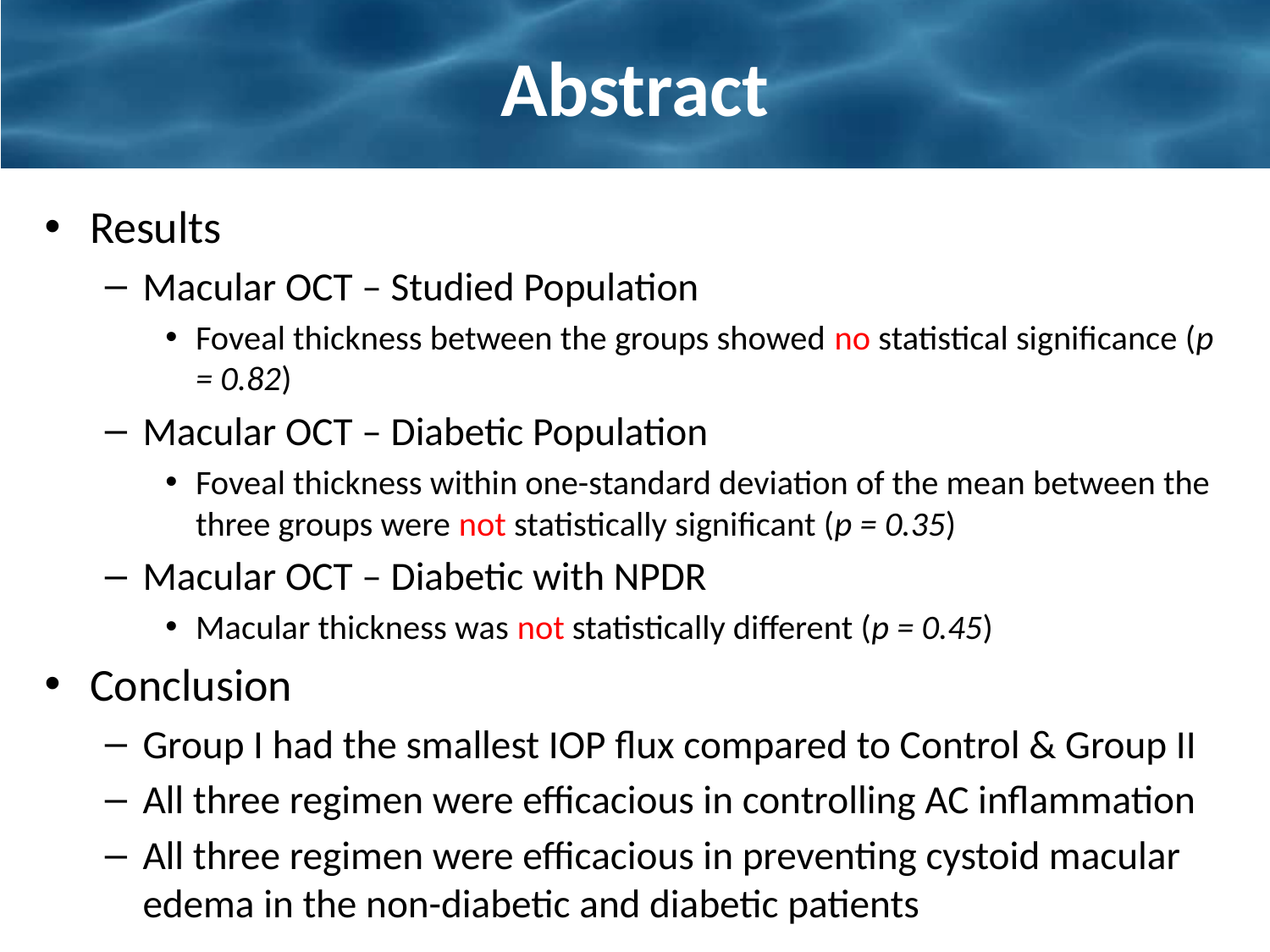

# Abstract
Results
Macular OCT – Studied Population
Foveal thickness between the groups showed no statistical significance (p = 0.82)
Macular OCT – Diabetic Population
Foveal thickness within one-standard deviation of the mean between the three groups were not statistically significant (p = 0.35)
Macular OCT – Diabetic with NPDR
Macular thickness was not statistically different (p = 0.45)
Conclusion
Group I had the smallest IOP flux compared to Control & Group II
All three regimen were efficacious in controlling AC inflammation
All three regimen were efficacious in preventing cystoid macular edema in the non-diabetic and diabetic patients